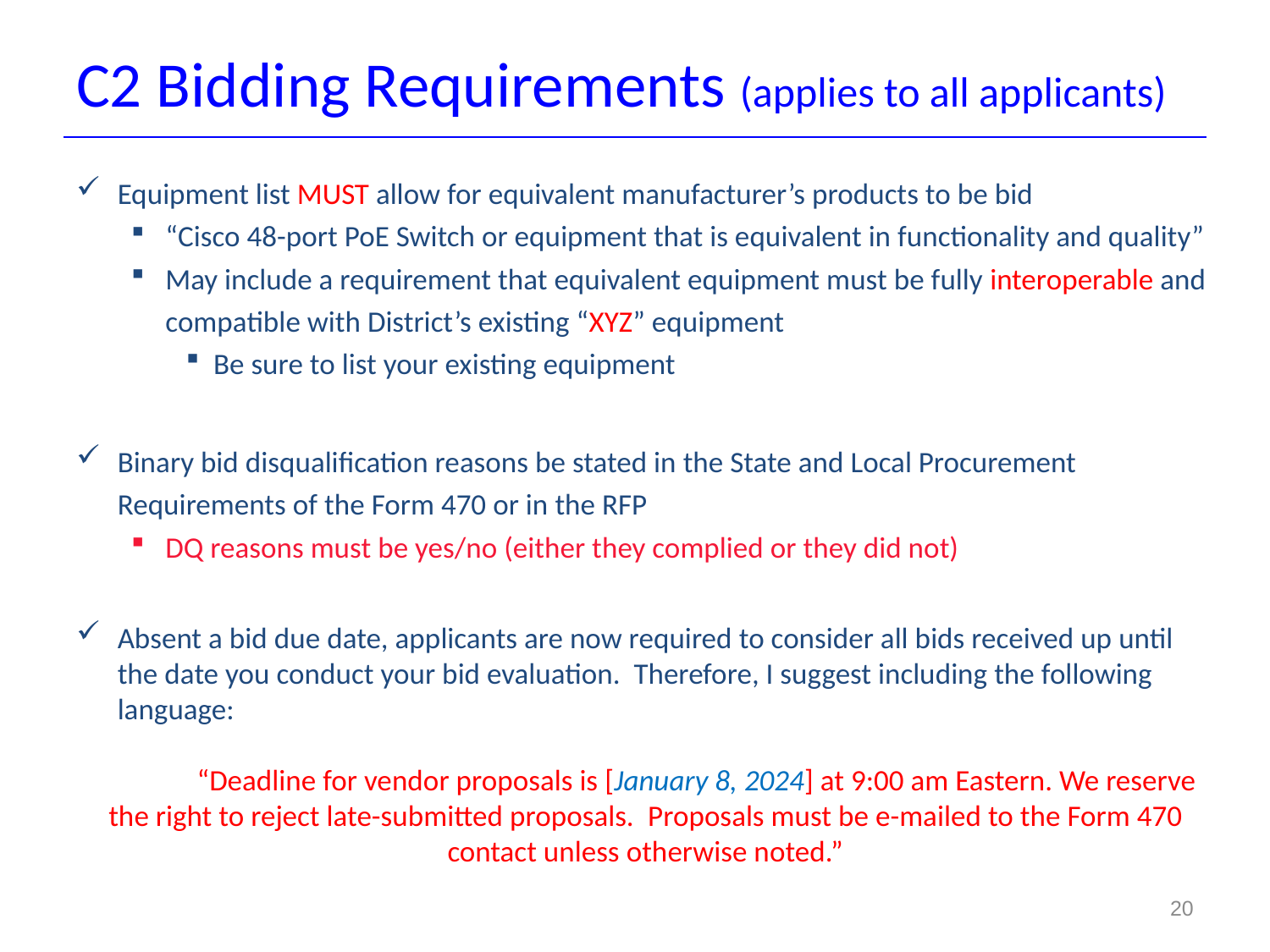

# C2 Bidding Requirements (applies to all applicants)
Equipment list MUST allow for equivalent manufacturer’s products to be bid
“Cisco 48-port PoE Switch or equipment that is equivalent in functionality and quality”
May include a requirement that equivalent equipment must be fully interoperable and compatible with District’s existing “XYZ” equipment
Be sure to list your existing equipment

Binary bid disqualification reasons be stated in the State and Local Procurement Requirements of the Form 470 or in the RFP
DQ reasons must be yes/no (either they complied or they did not)

Absent a bid due date, applicants are now required to consider all bids received up until the date you conduct your bid evaluation.  Therefore, I suggest including the following language:

	“Deadline for vendor proposals is [January 8, 2024] at 9:00 am Eastern. We reserve the right to reject late-submitted proposals.  Proposals must be e-mailed to the Form 470 contact unless otherwise noted.”

20